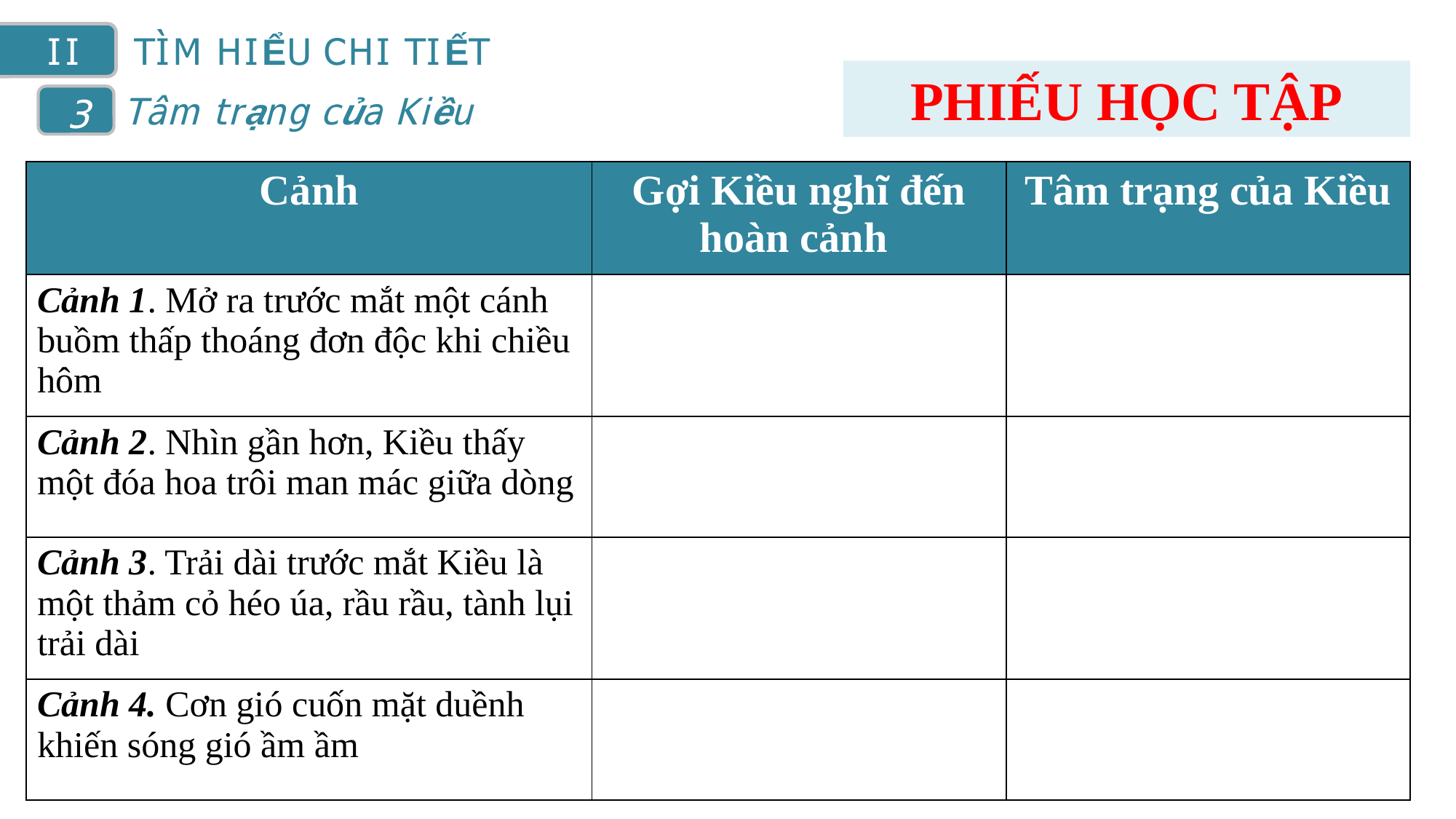

II
TÌM HIỂU CHI TIẾT
PHIẾU HỌC TẬP
Tâm trạng của Kiều
3

| Cảnh | Gợi Kiều nghĩ đến hoàn cảnh | Tâm trạng của Kiều |
| --- | --- | --- |
| Cảnh 1. Mở ra trước mắt một cánh buồm thấp thoáng đơn độc khi chiều hôm |  |  |
| Cảnh 2. Nhìn gần hơn, Kiều thấy một đóa hoa trôi man mác giữa dòng |  |  |
| Cảnh 3. Trải dài trước mắt Kiều là một thảm cỏ héo úa, rầu rầu, tành lụi trải dài |  |  |
| Cảnh 4. Cơn gió cuốn mặt duềnh khiến sóng gió ầm ầm |  |  |